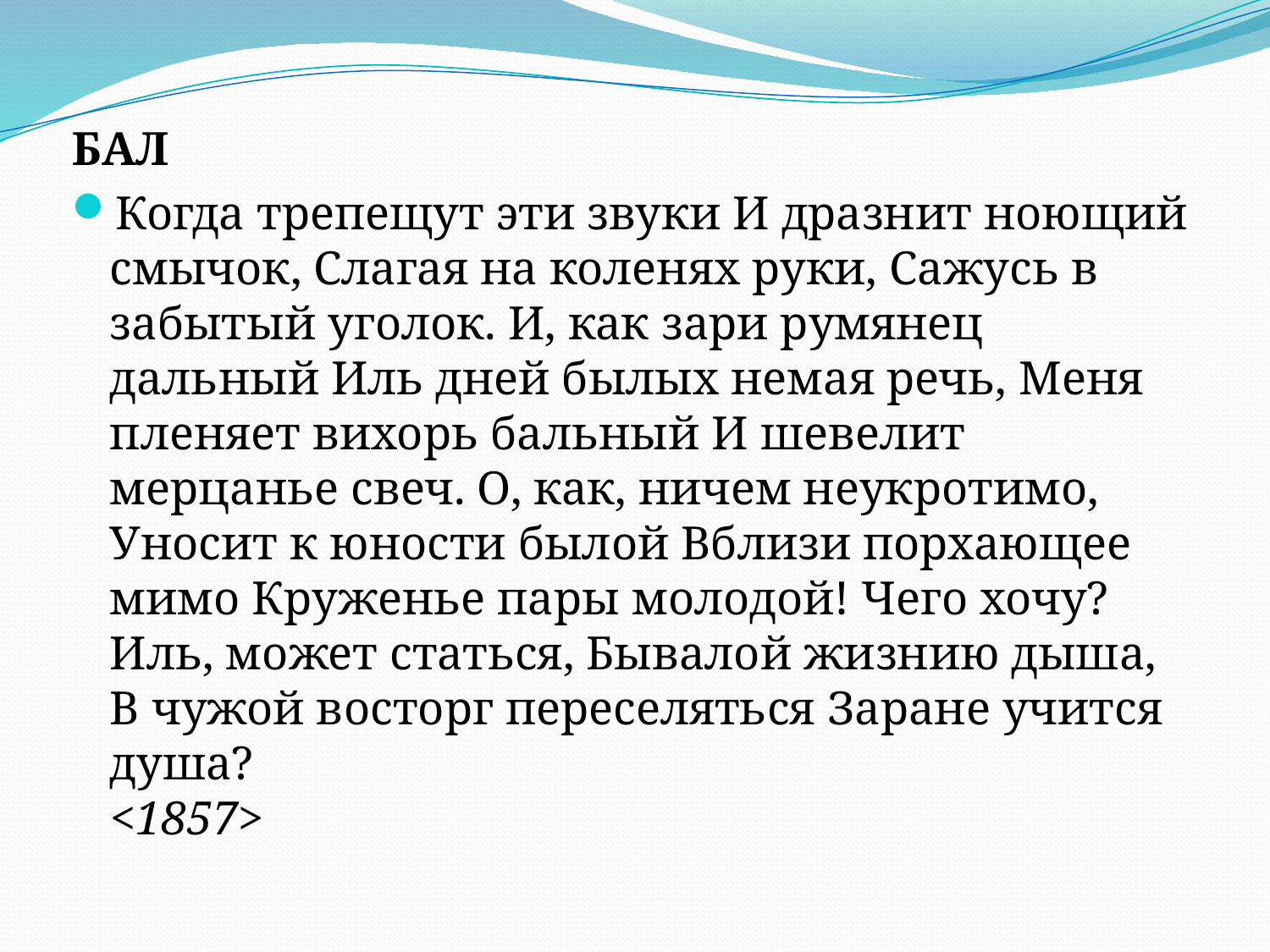

БАЛ
Когда трепещут эти звуки И дразнит ноющий смычок, Слагая на коленях руки, Сажусь в забытый уголок. И, как зари румянец дальный Иль дней былых немая речь, Меня пленяет вихорь бальный И шевелит мерцанье свеч. О, как, ничем неукротимо, Уносит к юности былой Вблизи порхающее мимо Круженье пары молодой! Чего хочу? Иль, может статься, Бывалой жизнию дыша, В чужой восторг переселяться Заране учится душа?
<1857>